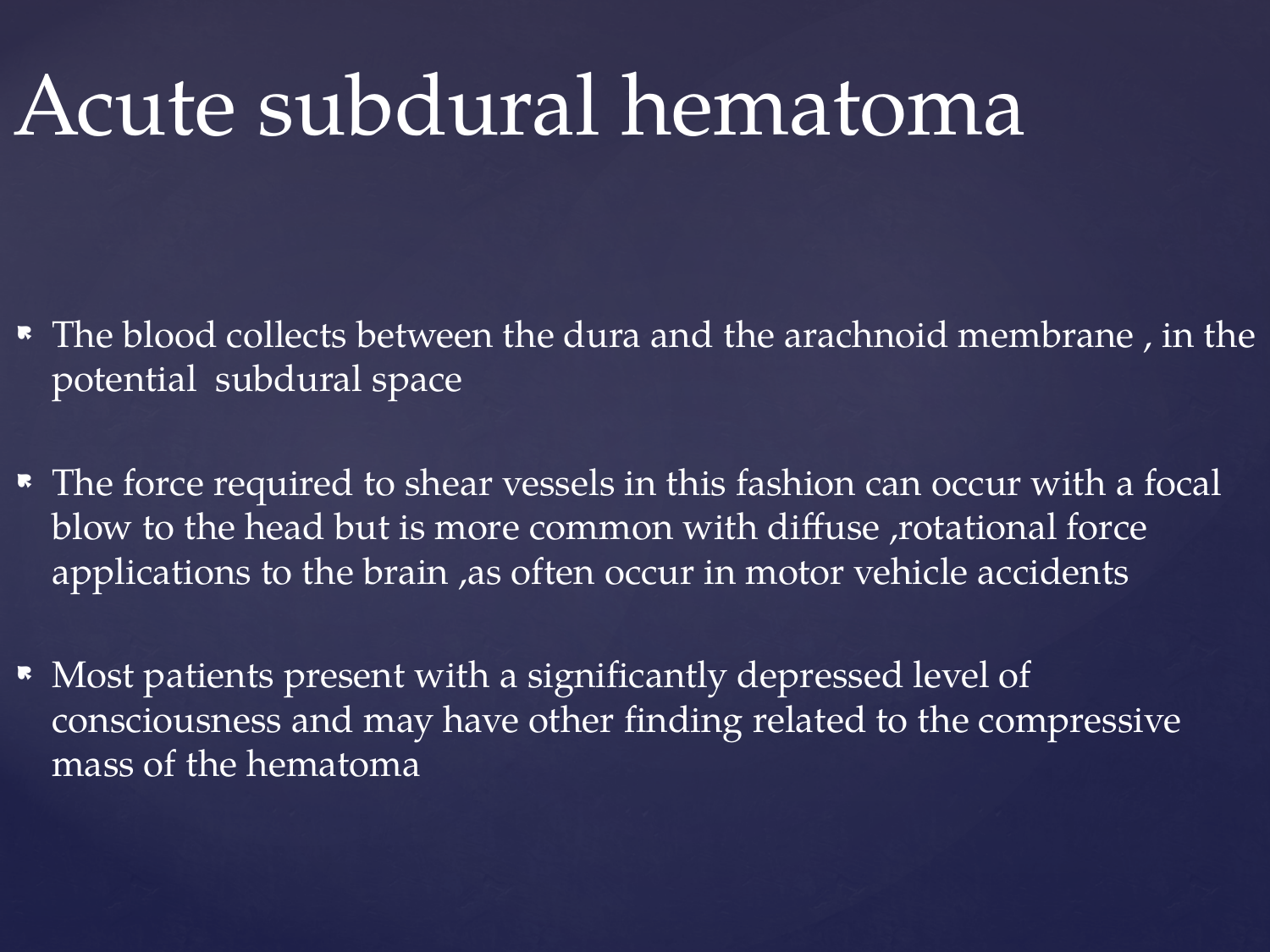

# Acute subdural hematoma
The blood collects between the dura and the arachnoid membrane , in the potential  subdural space

The force required to shear vessels in this fashion can occur with a focal blow to the head but is more common with diffuse ,rotational force applications to the brain ,as often occur in motor vehicle accidents

Most patients present with a significantly depressed level of consciousness and may have other finding related to the compressive mass of the hematoma